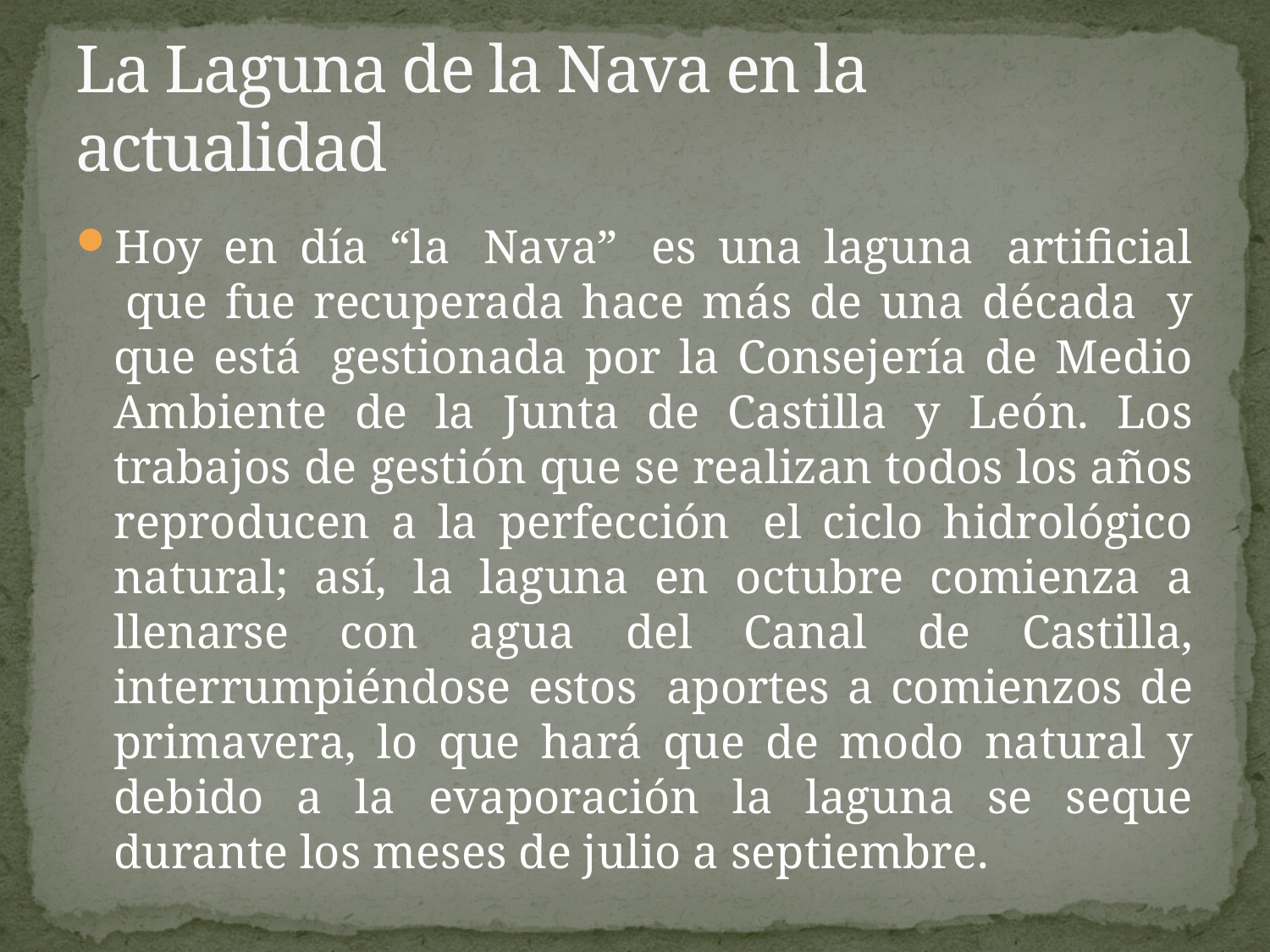

# La Laguna de la Nava en la actualidad
Hoy en día “la  Nava”  es una laguna  artificial  que fue recuperada hace más de una década  y que está  gestionada por la Consejería de Medio Ambiente de la Junta de Castilla y León. Los trabajos de gestión que se realizan todos los años reproducen a la perfección  el ciclo hidrológico natural; así, la laguna en octubre comienza a llenarse con agua del Canal de Castilla, interrumpiéndose estos  aportes a comienzos de primavera, lo que hará que de modo natural y debido a la evaporación la laguna se seque durante los meses de julio a septiembre.